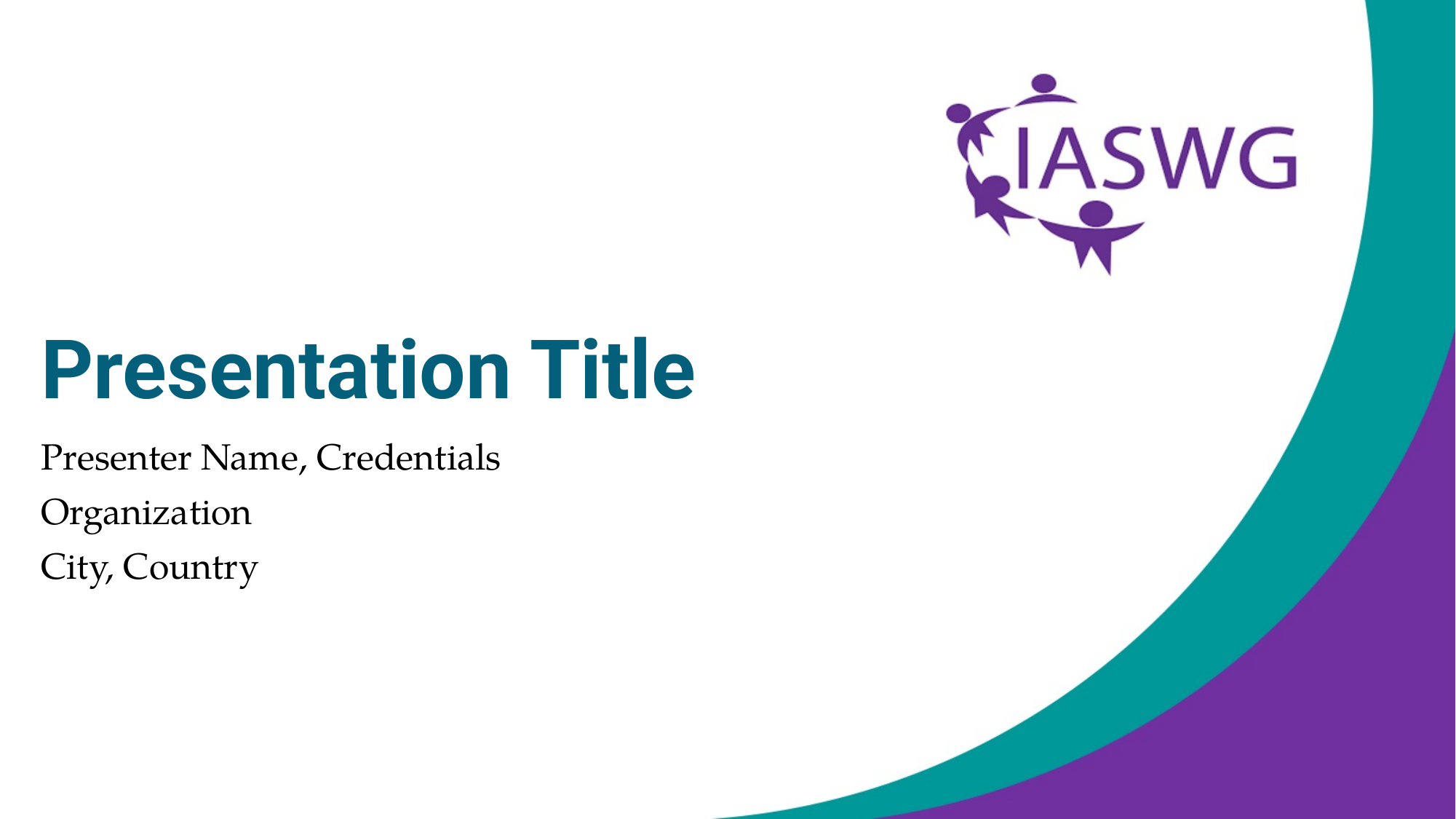

# Presentation Title
Presenter Name, Credentials
Organization
City, Country